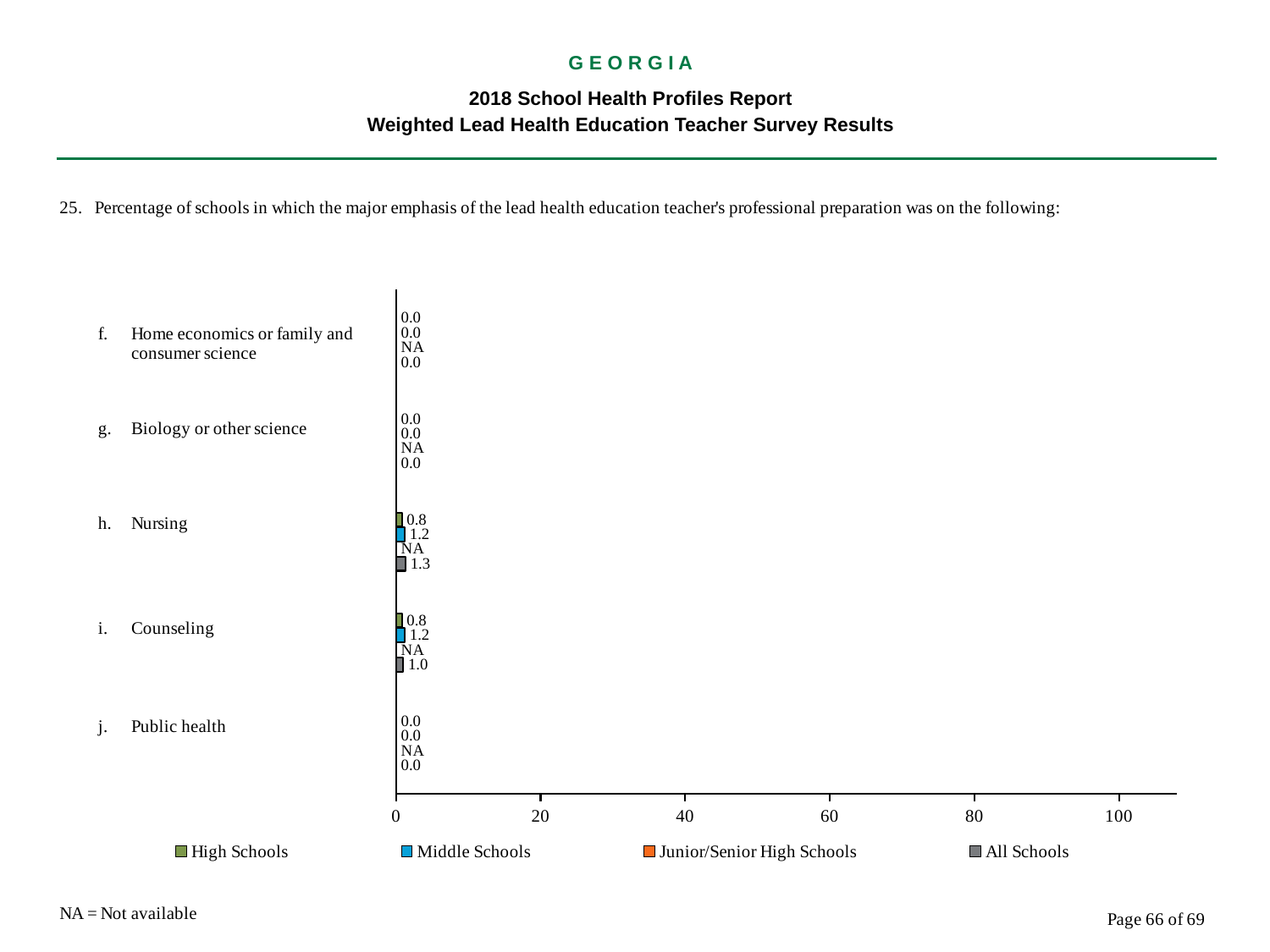

G E O R G I A
2018 School Health Profiles Report
Weighted Lead Health Education Teacher Survey Results

### Chart

| Category | All Schools | Junior/Senior High Schools | Middle Schools | High Schools |
|---|---|---|---|---|
| Public health | 0.0008 | 0.0009 | 0.0008 | 0.0008 |
| Counseling | 1.0 | 0.0009 | 1.2 | 0.8 |
| Nursing | 1.3 | 0.0009 | 1.2 | 0.8 |
| Biology or other science | 0.0008 | 0.0009 | 0.0008 | 0.0008 |
| Home economics or family and consumer science | 0.0008 | 0.0009 | 0.0008 | 0.0008 |